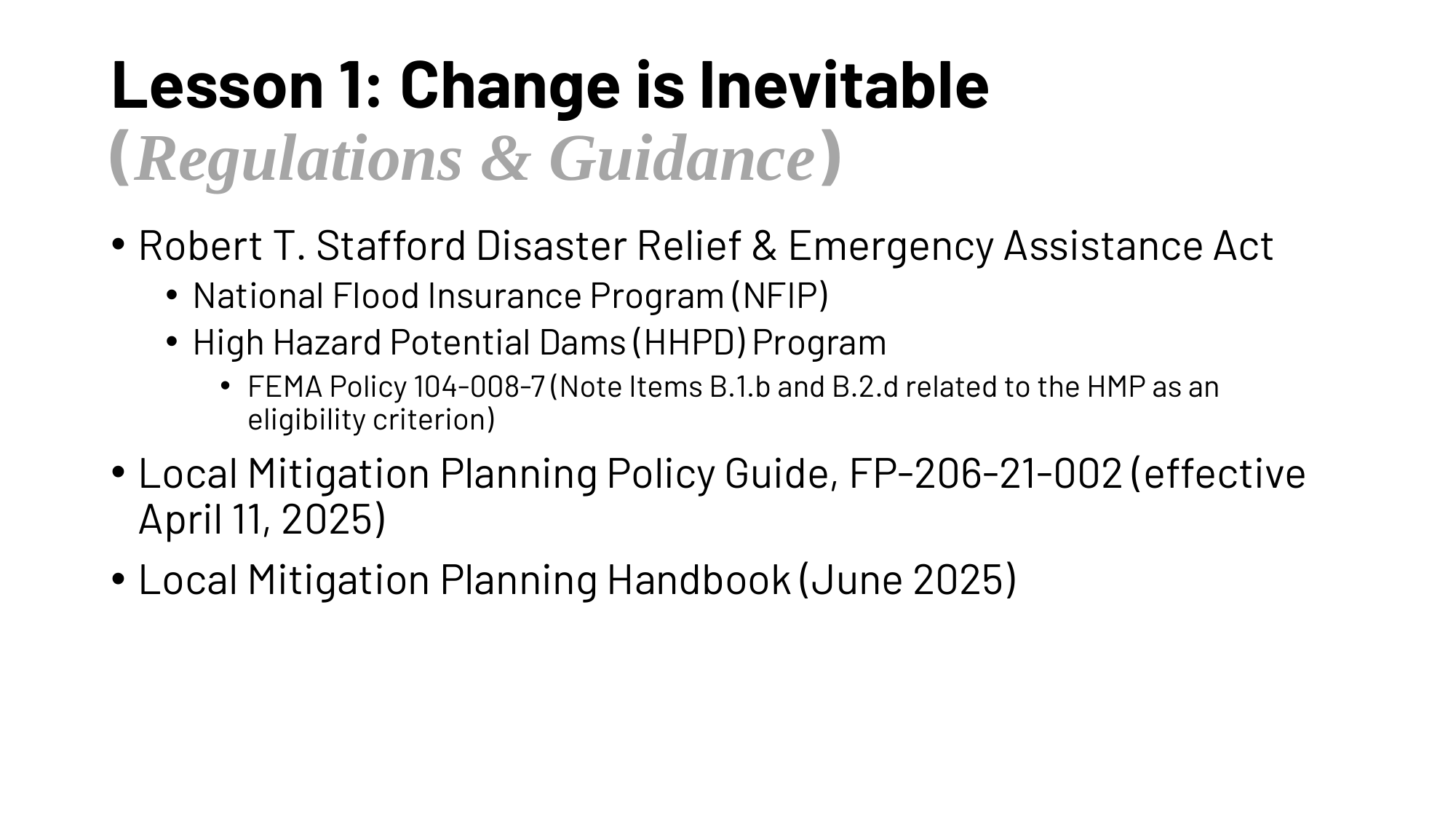

# Lesson 1: Change is Inevitable (Regulations & Guidance)
Robert T. Stafford Disaster Relief & Emergency Assistance Act
National Flood Insurance Program (NFIP)
High Hazard Potential Dams (HHPD) Program
FEMA Policy 104-008-7 (Note Items B.1.b and B.2.d related to the HMP as an eligibility criterion)
Local Mitigation Planning Policy Guide, FP-206-21-002 (effective April 11, 2025)
Local Mitigation Planning Handbook (June 2025)